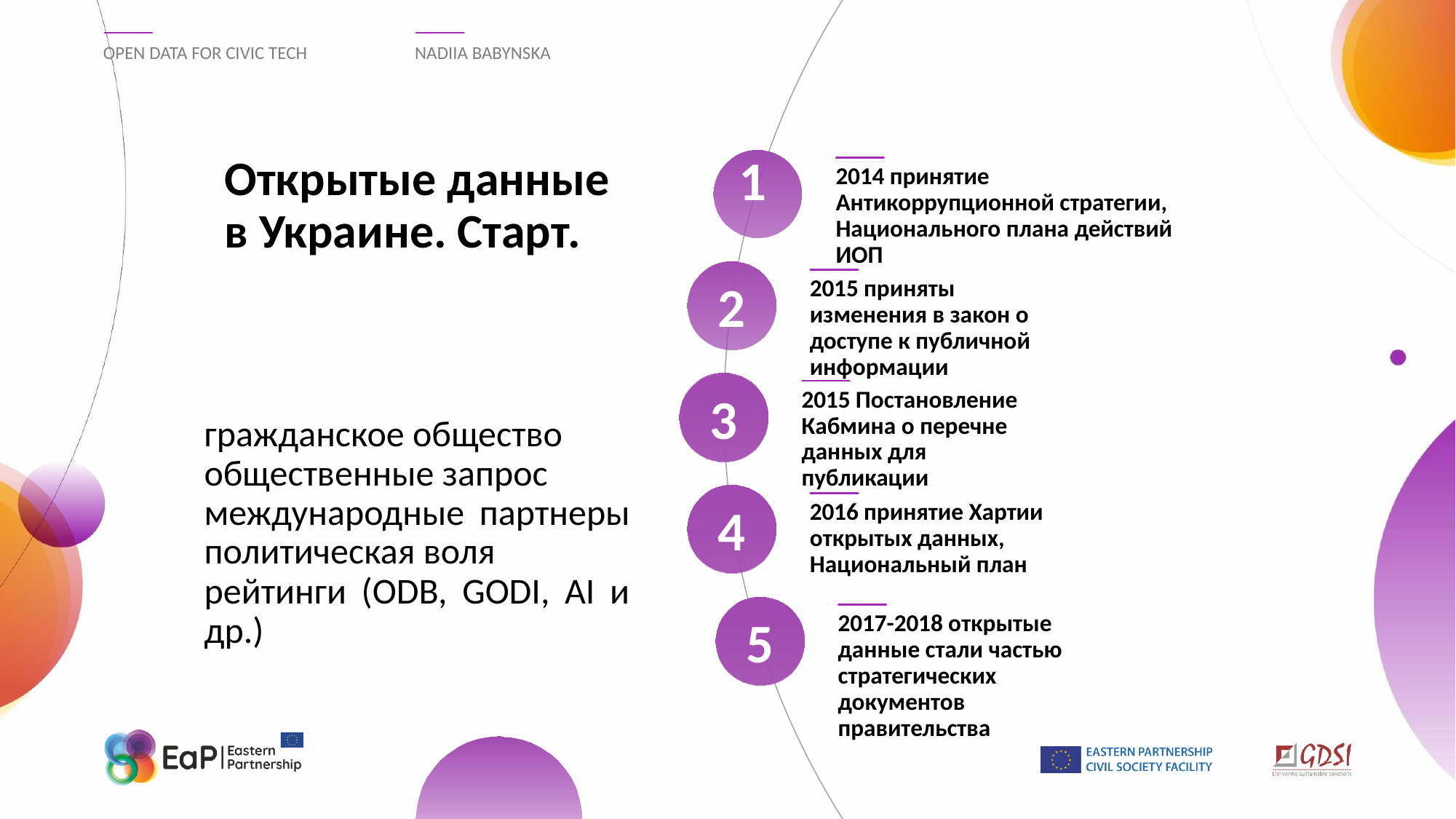

OPEN DATA FOR CIVIC TECH

NADIIA BABYNSKA

 1
# Открытые данные в Украине. Старт.

2014 принятие Антикоррупционной стратегии, Национального плана действий ИОП
2
2015 приняты изменения в закон о доступе к публичной информации

3
2015 Постановление Кабмина о перечне данных для публикации

гражданское общество
общественные запрос
международные партнеры
политическая воля
рейтинги (ODB, GODI, AI и др.)
4

2016 принятие Хартии открытых данных, Национальный план

5
2017-2018 открытые данные стали частью стратегических документов правительства